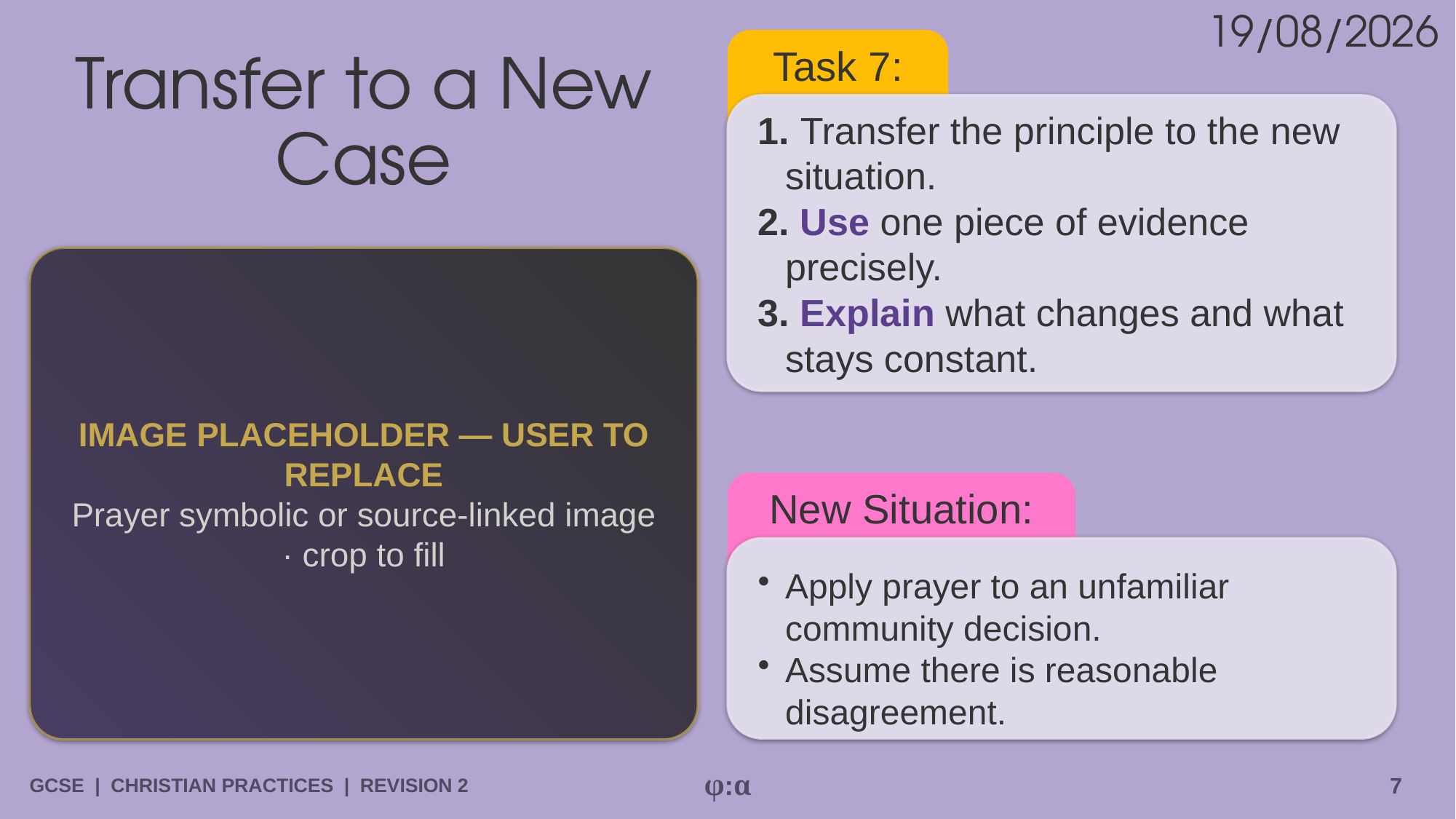

19/08/2026
# Transfer to a New Case
Task 7:
1. Transfer the principle to the new situation.
2. Use one piece of evidence precisely.
3. Explain what changes and what stays constant.
IMAGE PLACEHOLDER — USER TO REPLACE
Prayer symbolic or source-linked image · crop to fill
New Situation:
​Apply prayer to an unfamiliar community decision.
​Assume there is reasonable disagreement.
GCSE  |  CHRISTIAN PRACTICES  |  REVISION 2
φ:α
7